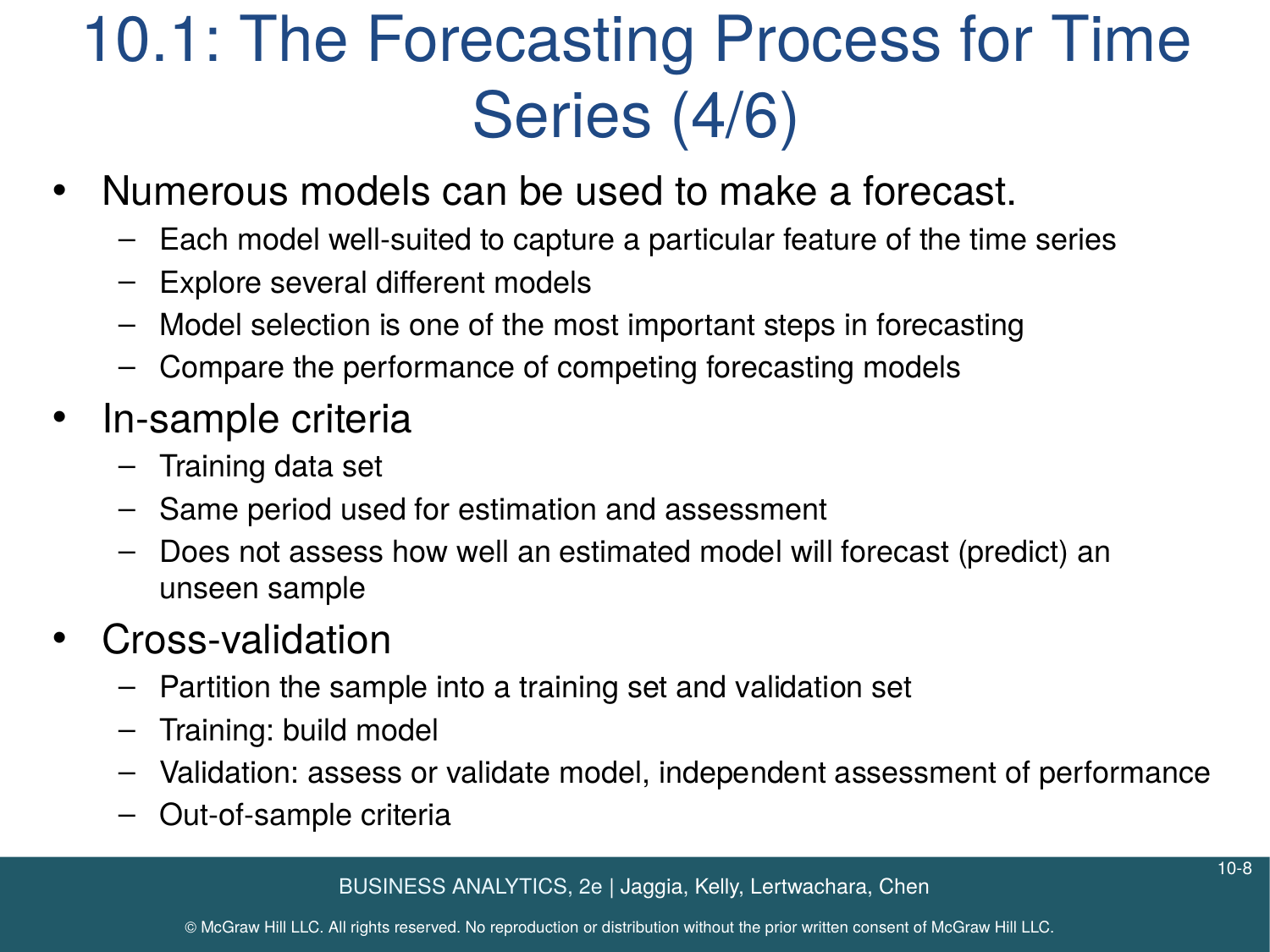

# 10.1: The Forecasting Process for Time Series (4/6)
Numerous models can be used to make a forecast.
Each model well-suited to capture a particular feature of the time series
Explore several different models
Model selection is one of the most important steps in forecasting
Compare the performance of competing forecasting models
In-sample criteria
Training data set
Same period used for estimation and assessment
Does not assess how well an estimated model will forecast (predict) an unseen sample
Cross-validation
Partition the sample into a training set and validation set
Training: build model
Validation: assess or validate model, independent assessment of performance
Out-of-sample criteria